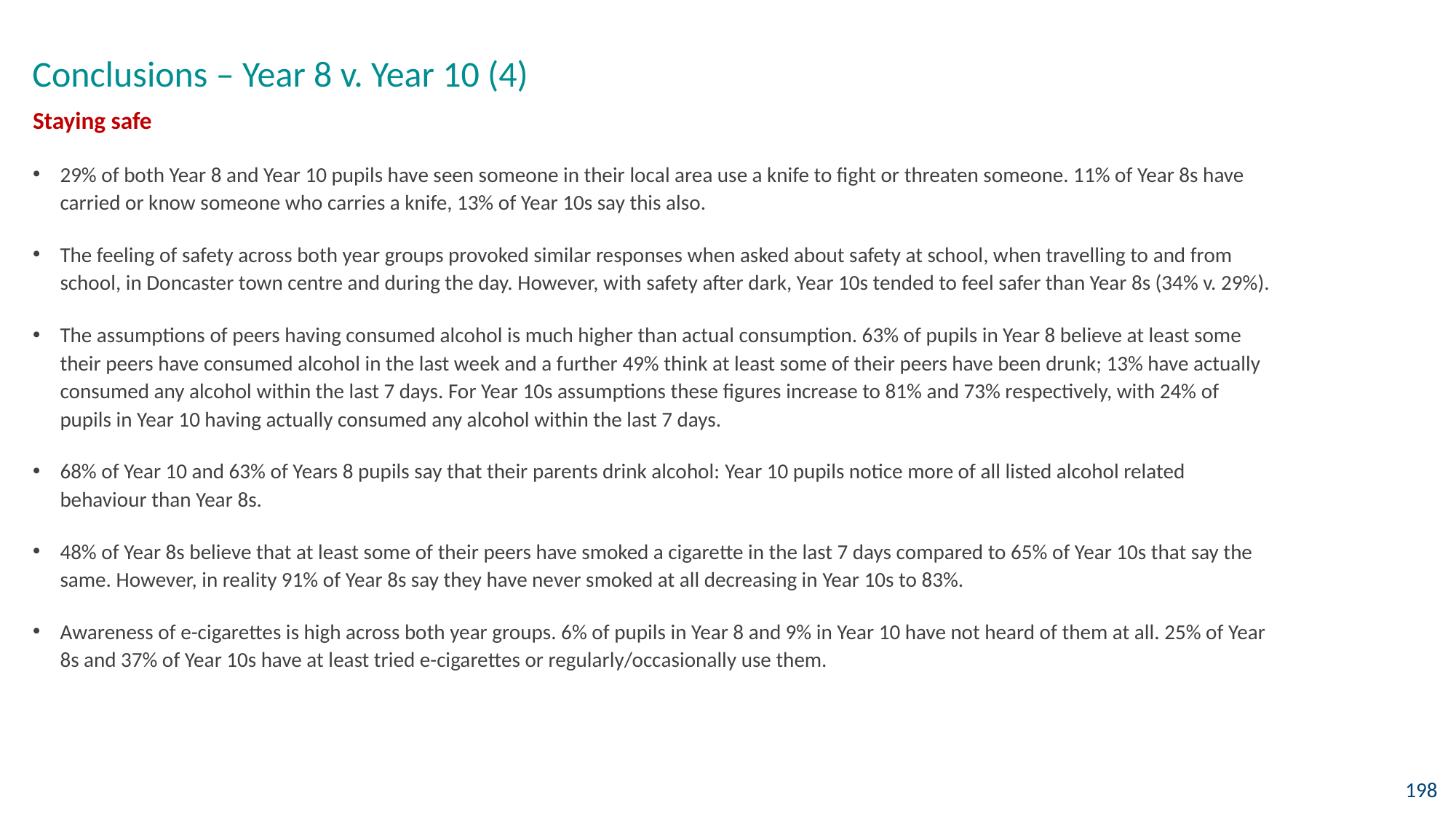

Conclusions – Year 8 v. Year 10 (4)
Staying safe
29% of both Year 8 and Year 10 pupils have seen someone in their local area use a knife to fight or threaten someone. 11% of Year 8s have carried or know someone who carries a knife, 13% of Year 10s say this also.
The feeling of safety across both year groups provoked similar responses when asked about safety at school, when travelling to and from school, in Doncaster town centre and during the day. However, with safety after dark, Year 10s tended to feel safer than Year 8s (34% v. 29%).
The assumptions of peers having consumed alcohol is much higher than actual consumption. 63% of pupils in Year 8 believe at least some their peers have consumed alcohol in the last week and a further 49% think at least some of their peers have been drunk; 13% have actually consumed any alcohol within the last 7 days. For Year 10s assumptions these figures increase to 81% and 73% respectively, with 24% of pupils in Year 10 having actually consumed any alcohol within the last 7 days.
68% of Year 10 and 63% of Years 8 pupils say that their parents drink alcohol: Year 10 pupils notice more of all listed alcohol related behaviour than Year 8s.
48% of Year 8s believe that at least some of their peers have smoked a cigarette in the last 7 days compared to 65% of Year 10s that say the same. However, in reality 91% of Year 8s say they have never smoked at all decreasing in Year 10s to 83%.
Awareness of e-cigarettes is high across both year groups. 6% of pupils in Year 8 and 9% in Year 10 have not heard of them at all. 25% of Year 8s and 37% of Year 10s have at least tried e-cigarettes or regularly/occasionally use them.